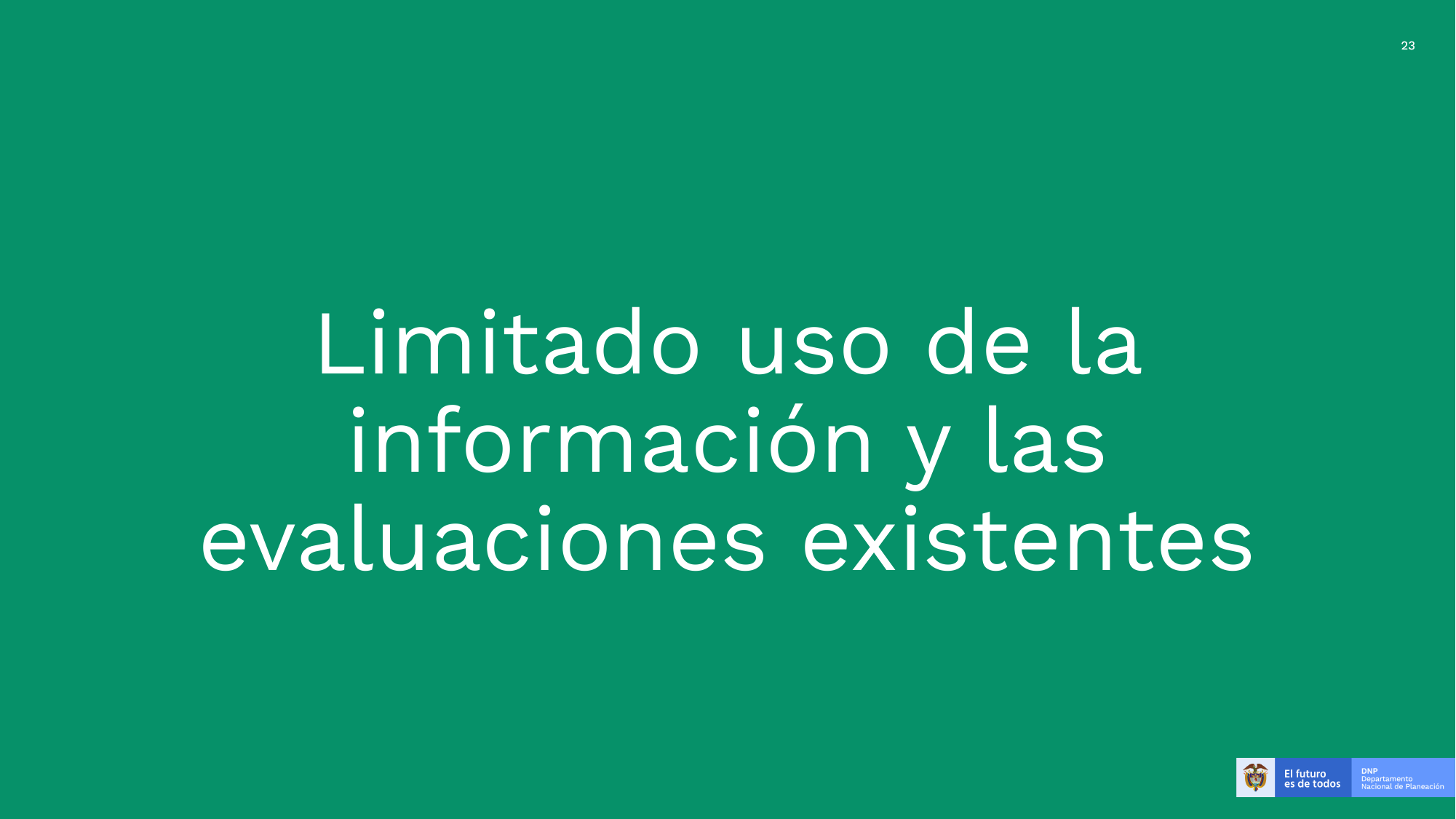

Limitado uso de la información y las evaluaciones existentes